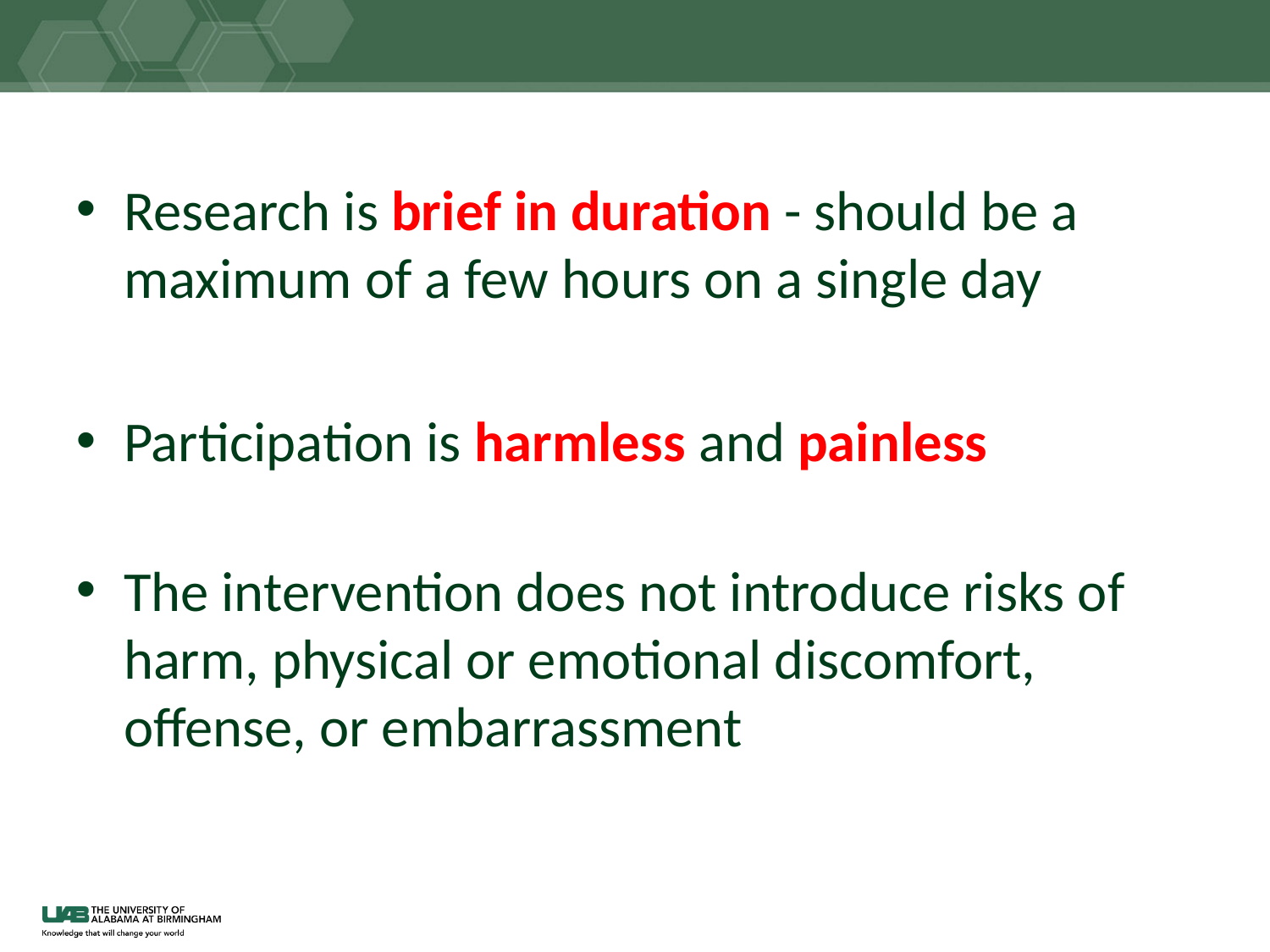

#
Research is brief in duration - should be a maximum of a few hours on a single day

Participation is harmless and painless
The intervention does not introduce risks of harm, physical or emotional discomfort, offense, or embarrassment